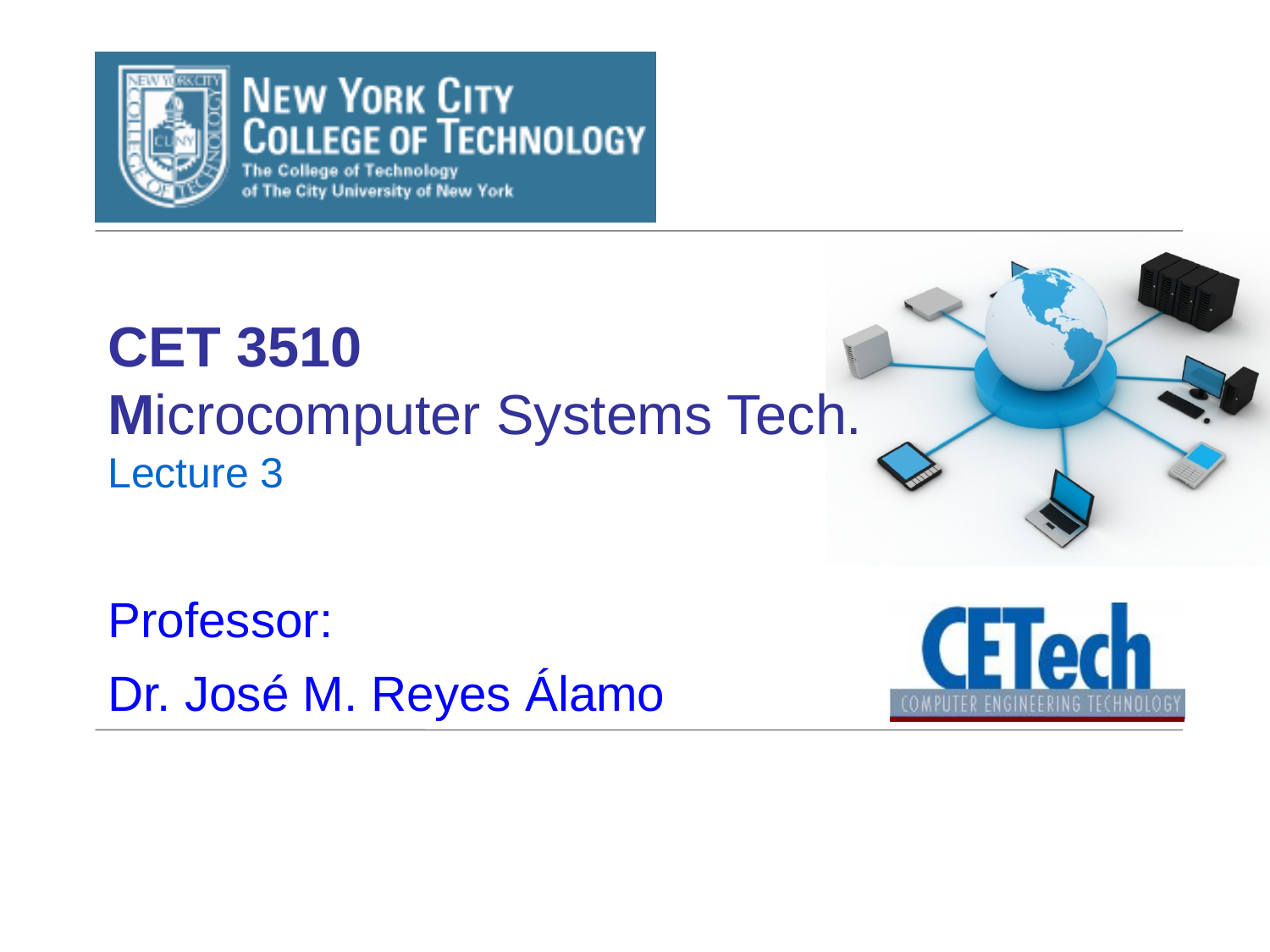

# CET 3510 Microcomputer Systems Tech. Lecture 3
Professor:
Dr. José M. Reyes Álamo